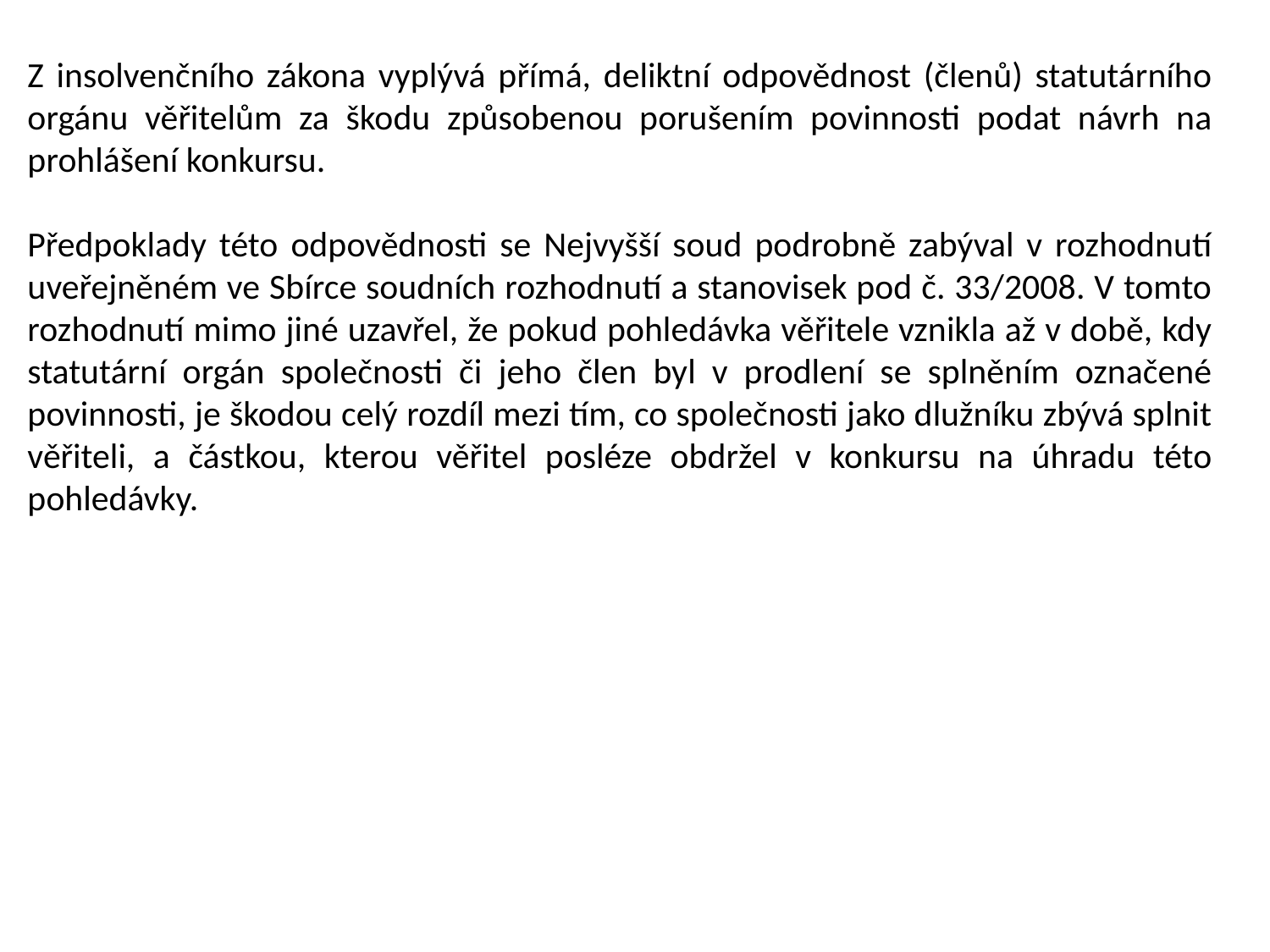

Z insolvenčního zákona vyplývá přímá, deliktní odpovědnost (členů) statutárního orgánu věřitelům za škodu způsobenou porušením povinnosti podat návrh na prohlášení konkursu.

Předpoklady této odpovědnosti se Nejvyšší soud podrobně zabýval v rozhodnutí uveřejněném ve Sbírce soudních rozhodnutí a stanovisek pod č. 33/2008. V tomto rozhodnutí mimo jiné uzavřel, že pokud pohledávka věřitele vznikla až v době, kdy statutární orgán společnosti či jeho člen byl v prodlení se splněním označené povinnosti, je škodou celý rozdíl mezi tím, co společnosti jako dlužníku zbývá splnit věřiteli, a částkou, kterou věřitel posléze obdržel v konkursu na úhradu této pohledávky.